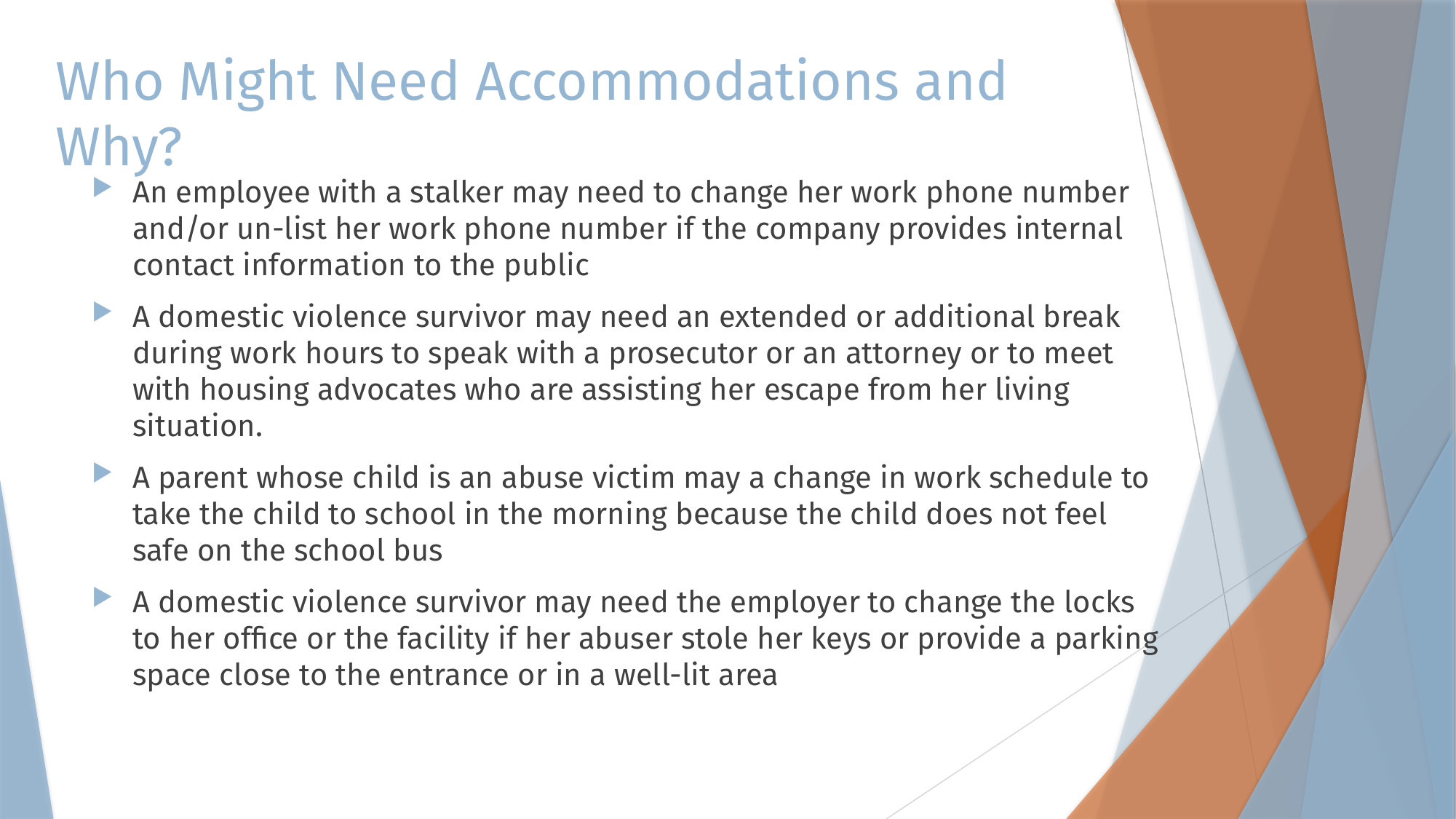

# Who Might Need Accommodations and Why?
An employee with a stalker may need to change her work phone number and/or un-list her work phone number if the company provides internal contact information to the public
A domestic violence survivor may need an extended or additional break during work hours to speak with a prosecutor or an attorney or to meet with housing advocates who are assisting her escape from her living situation.
A parent whose child is an abuse victim may a change in work schedule to take the child to school in the morning because the child does not feel safe on the school bus
A domestic violence survivor may need the employer to change the locks to her office or the facility if her abuser stole her keys or provide a parking space close to the entrance or in a well-lit area